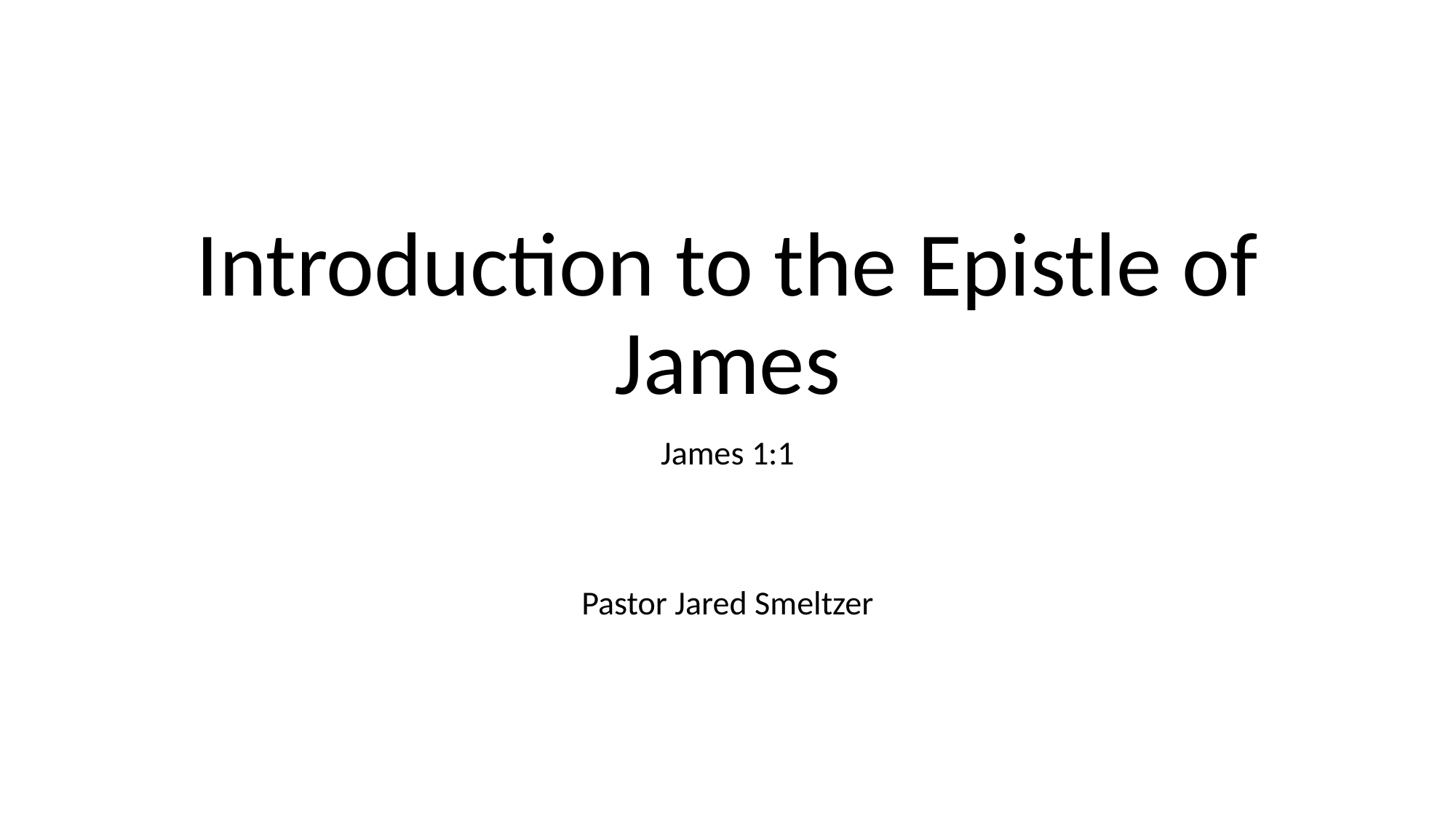

# Introduction to the Epistle of James
James 1:1

Pastor Jared Smeltzer